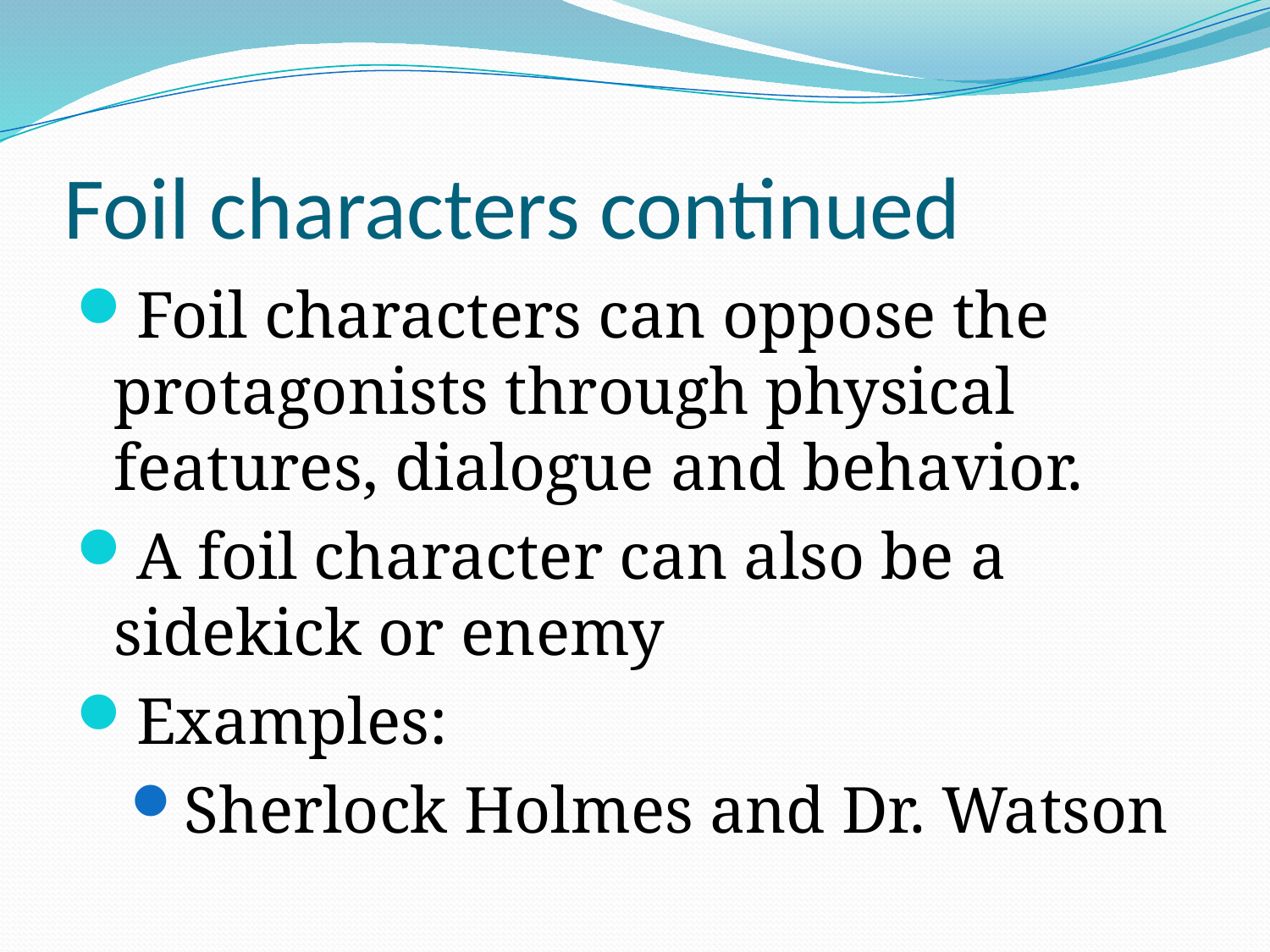

# Foil characters continued
Foil characters can oppose the protagonists through physical features, dialogue and behavior.
A foil character can also be a sidekick or enemy
Examples:
Sherlock Holmes and Dr. Watson